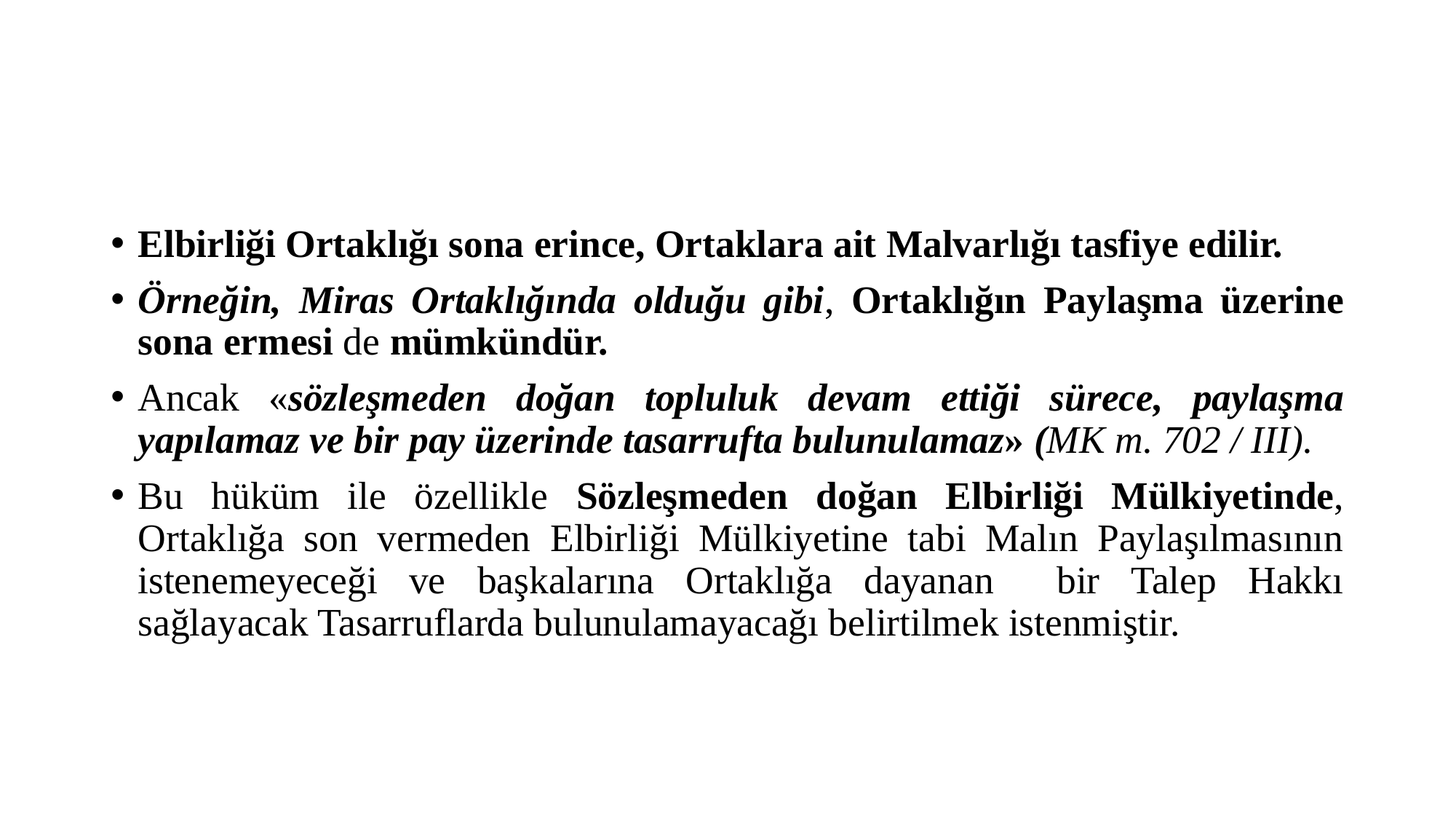

#
Elbirliği Ortaklığı sona erince, Ortaklara ait Malvarlığı tasfiye edilir.
Örneğin, Miras Ortaklığında olduğu gibi, Ortaklığın Paylaşma üzerine sona ermesi de mümkündür.
Ancak «sözleşmeden doğan topluluk devam ettiği sürece, paylaşma yapılamaz ve bir pay üzerinde tasarrufta bulunulamaz» (MK m. 702 / III).
Bu hüküm ile özellikle Sözleşmeden doğan Elbirliği Mülkiyetinde, Ortaklığa son vermeden Elbirliği Mülkiyetine tabi Malın Paylaşılmasının istenemeyeceği ve başkalarına Ortaklığa dayanan  bir Talep Hakkı sağlayacak Tasarruflarda bulunulamayacağı belirtilmek istenmiştir.